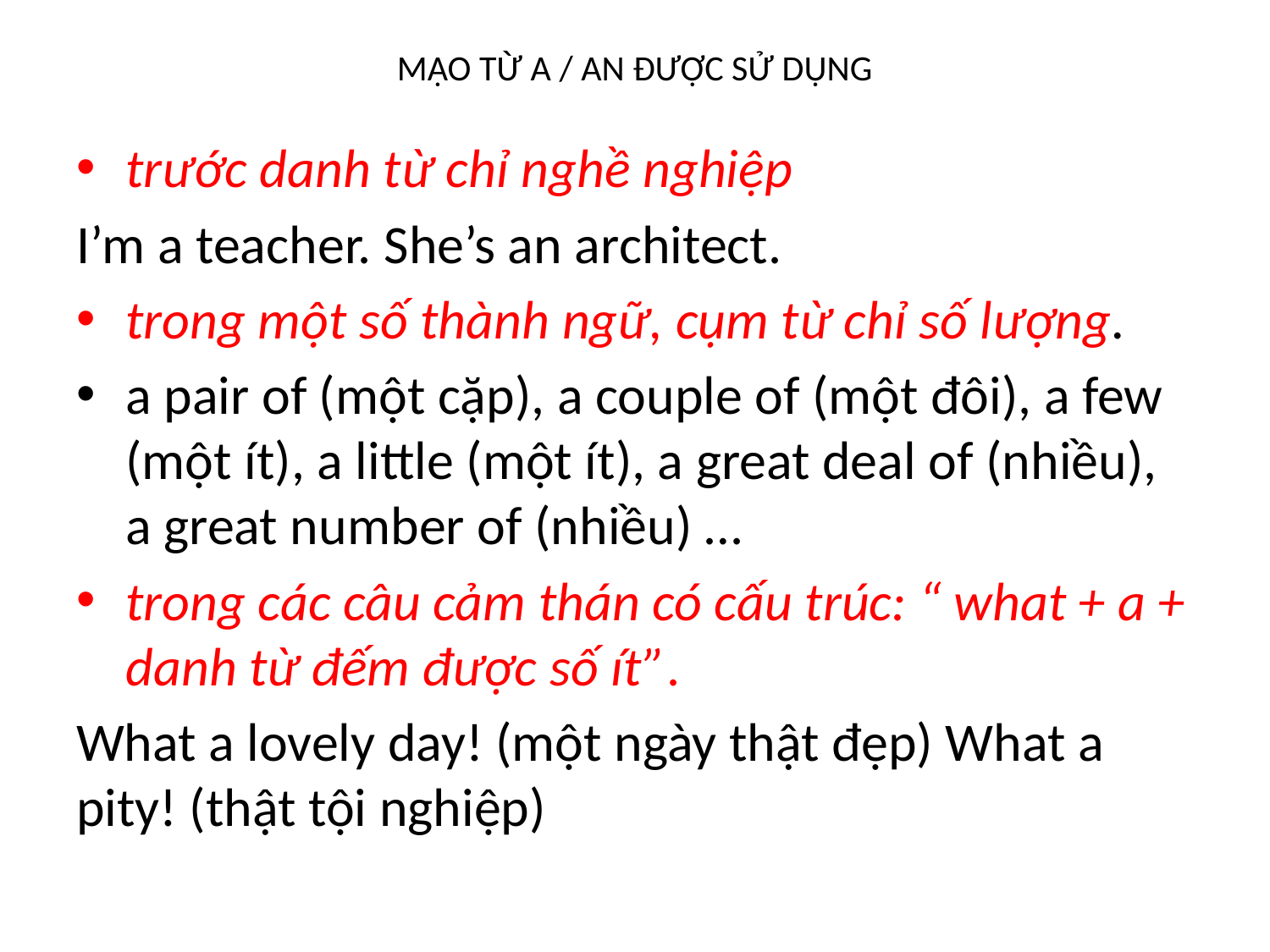

# MẠO TỪ A / AN ĐƯỢC SỬ DỤNG
trước danh từ chỉ nghề nghiệp
I’m a teacher. She’s an architect.
trong một số thành ngữ, cụm từ chỉ số lượng.
a pair of (một cặp), a couple of (một đôi), a few (một ít), a little (một ít), a great deal of (nhiều), a great number of (nhiều) …
trong các câu cảm thán có cấu trúc: “ what + a + danh từ đếm được số ít”.
What a lovely day! (một ngày thật đẹp) What a pity! (thật tội nghiệp)